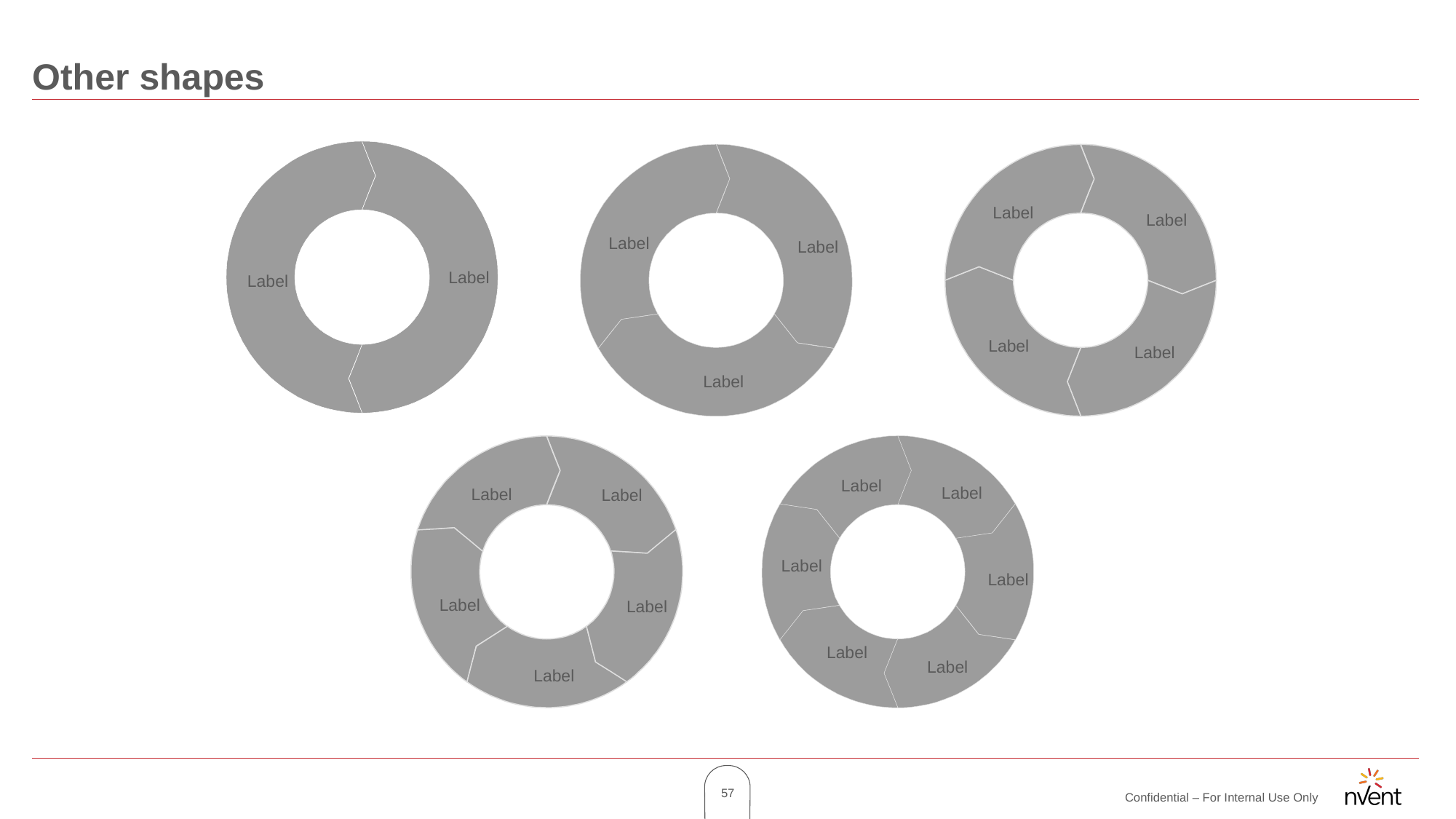

# Other shapes

Label
Label

Label
Label

Label

Label
Label

Label
Label

Label
Label

Label
Label

Label
Label

Label
Label

Label
Label

Label